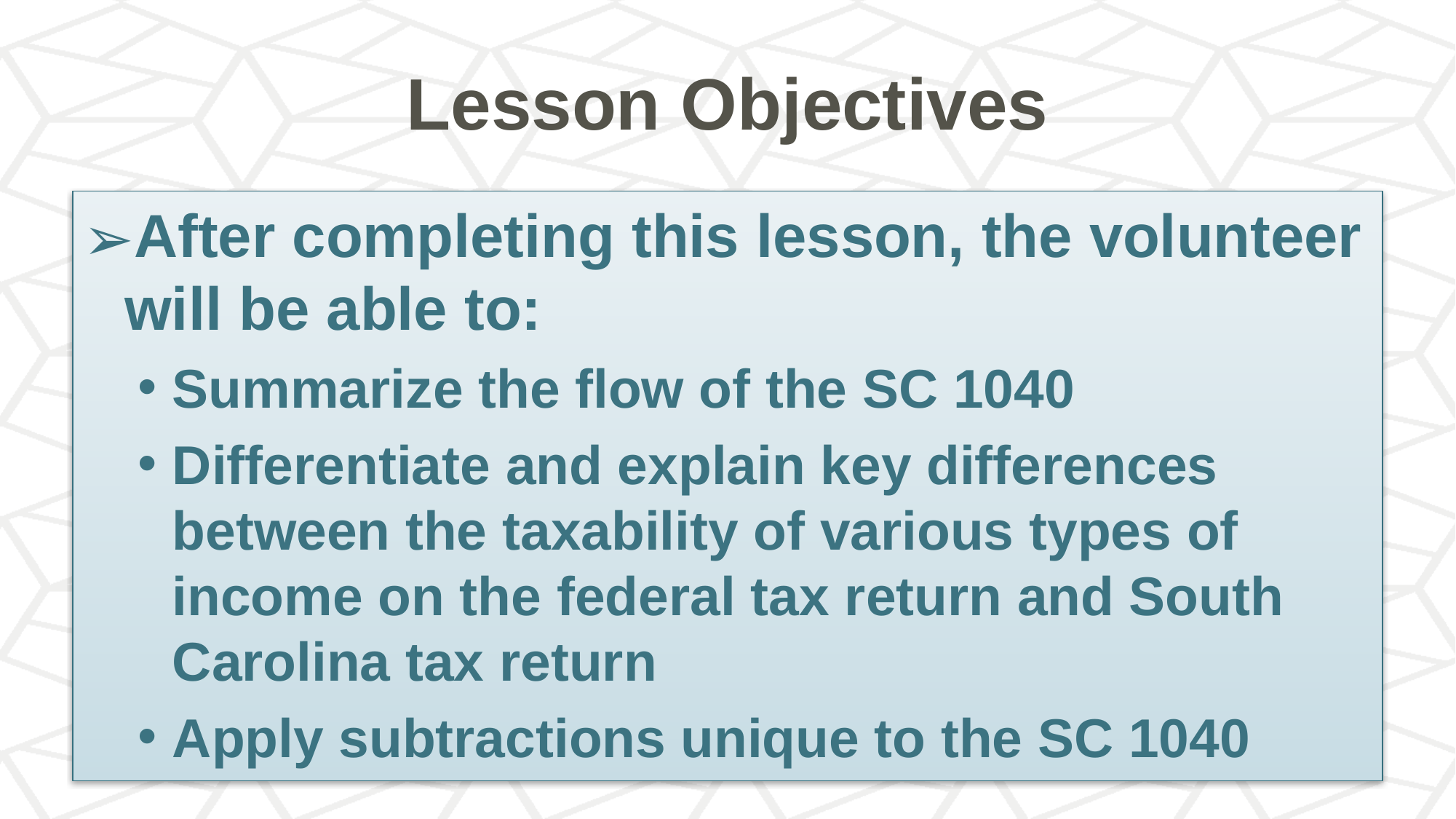

# Lesson Objectives
After completing this lesson, the volunteer will be able to:
Summarize the flow of the SC 1040
Differentiate and explain key differences between the taxability of various types of income on the federal tax return and South Carolina tax return
Apply subtractions unique to the SC 1040